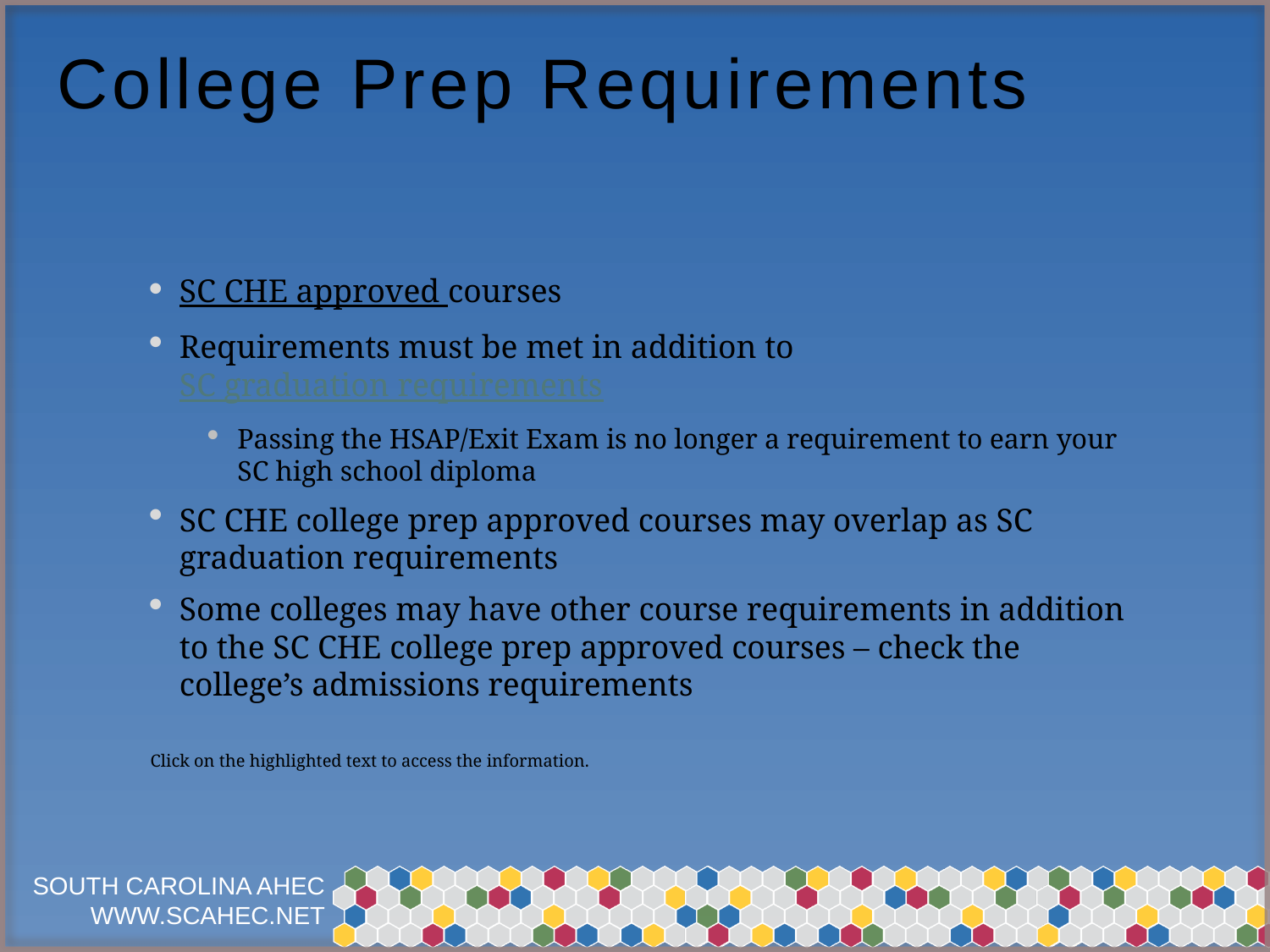

# College Prep Requirements
SC CHE approved courses
Requirements must be met in addition to SC graduation requirements
Passing the HSAP/Exit Exam is no longer a requirement to earn your SC high school diploma
SC CHE college prep approved courses may overlap as SC graduation requirements
Some colleges may have other course requirements in addition to the SC CHE college prep approved courses – check the college’s admissions requirements

Click on the highlighted text to access the information.